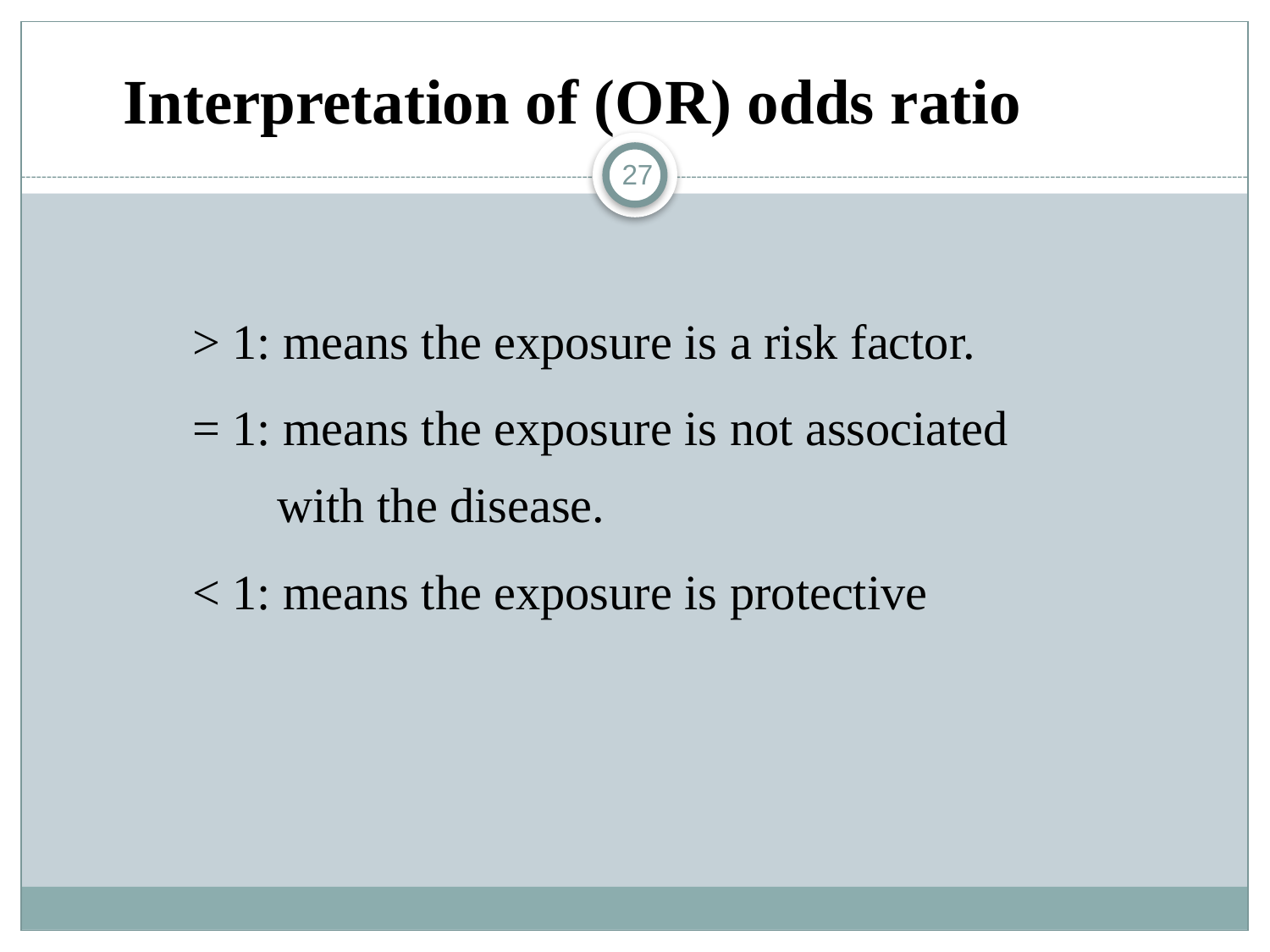

Interpretation of (OR) odds ratio
27
> 1: means the exposure is a risk factor.
= 1: means the exposure is not associated with the disease.
< 1: means the exposure is protective